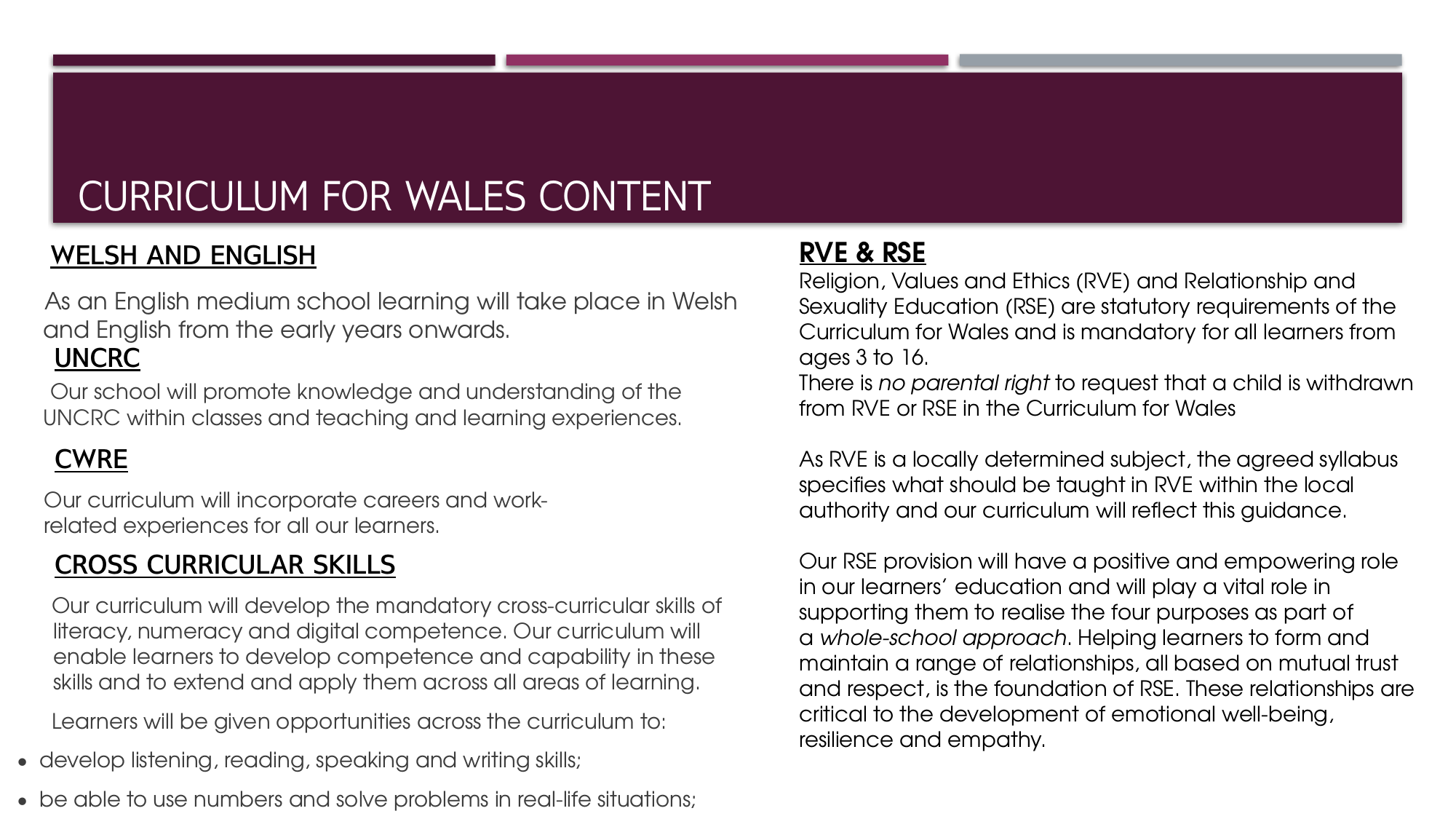

CURRICULUM FOR WALES CONTENT
Welsh and english
RVE & RSE
Religion, Values and Ethics (RVE) and Relationship and Sexuality Education (RSE) are statutory requirements of the Curriculum for Wales and is mandatory for all learners from ages 3 to 16.
There is no parental right to request that a child is withdrawn from RVE or RSE in the Curriculum for Wales

As RVE is a locally determined subject, the agreed syllabus specifies what should be taught in RVE within the local authority and our curriculum will reflect this guidance.

Our RSE provision will have a positive and empowering role in our learners’ education and will play a vital role in supporting them to realise the four purposes as part of a whole-school approach. Helping learners to form and maintain a range of relationships, all based on mutual trust and respect, is the foundation of RSE. These relationships are critical to the development of emotional well-being, resilience and empathy.
     As an English medium school learning will take place in Welsh and English from the early years onwards.

UNCRC
 Our school will promote knowledge and understanding of the UNCRC within classes and teaching and learning experiences.
CWRE
Our curriculum will incorporate careers and work-related experiences for all our learners.
CROSS CURRICULAR SKILLS
      Our curriculum will develop the mandatory cross-curricular skills of literacy, numeracy and digital competence. Our curriculum will enable learners to develop competence and capability in these skills and to extend and apply them across all areas of learning.
      Learners will be given opportunities across the curriculum to:
•  develop listening, reading, speaking and writing skills;
•  be able to use numbers and solve problems in real-life situations;
•  be confident users of a range of technologies to help them function and communicate effectively and make sense of the world.